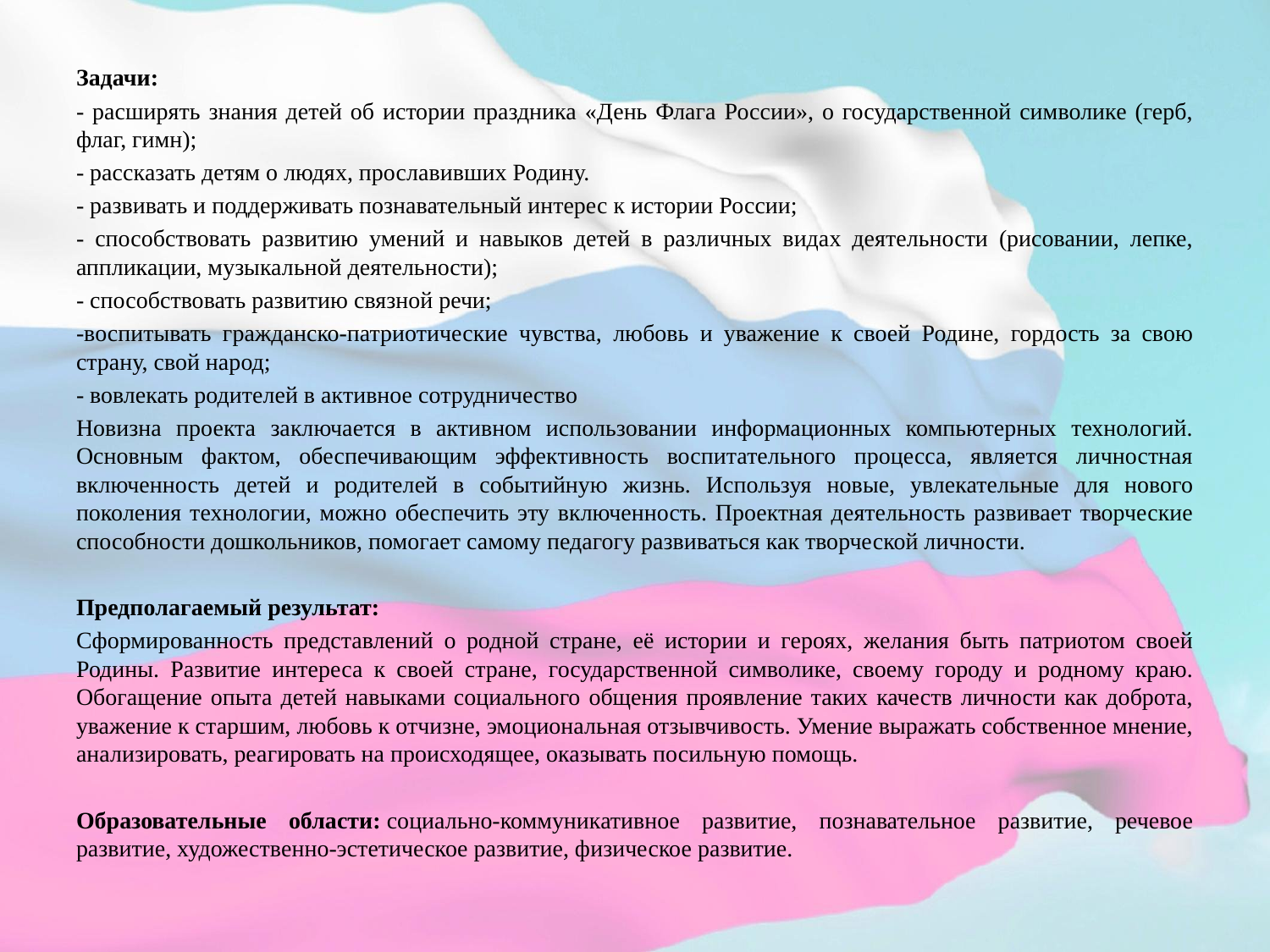

Задачи:
- расширять знания детей об истории праздника «День Флага России», о государственной символике (герб, флаг, гимн);
- рассказать детям о людях, прославивших Родину.
- развивать и поддерживать познавательный интерес к истории России;
- способствовать развитию умений и навыков детей в различных видах деятельности (рисовании, лепке, аппликации, музыкальной деятельности);
- способствовать развитию связной речи;
-воспитывать гражданско-патриотические чувства, любовь и уважение к своей Родине, гордость за свою страну, свой народ;
- вовлекать родителей в активное сотрудничество
Новизна проекта заключается в активном использовании информационных компьютерных технологий. Основным фактом, обеспечивающим эффективность воспитательного процесса, является личностная включенность детей и родителей в событийную жизнь. Используя новые, увлекательные для нового поколения технологии, можно обеспечить эту включенность. Проектная деятельность развивает творческие способности дошкольников, помогает самому педагогу развиваться как творческой личности.

Предполагаемый результат:
Сформированность представлений о родной стране, её истории и героях, желания быть патриотом своей Родины. Развитие интереса к своей стране, государственной символике, своему городу и родному краю. Обогащение опыта детей навыками социального общения проявление таких качеств личности как доброта, уважение к старшим, любовь к отчизне, эмоциональная отзывчивость. Умение выражать собственное мнение, анализировать, реагировать на происходящее, оказывать посильную помощь.

Образовательные области: социально-коммуникативное развитие, познавательное развитие, речевое развитие, художественно-эстетическое развитие, физическое развитие.